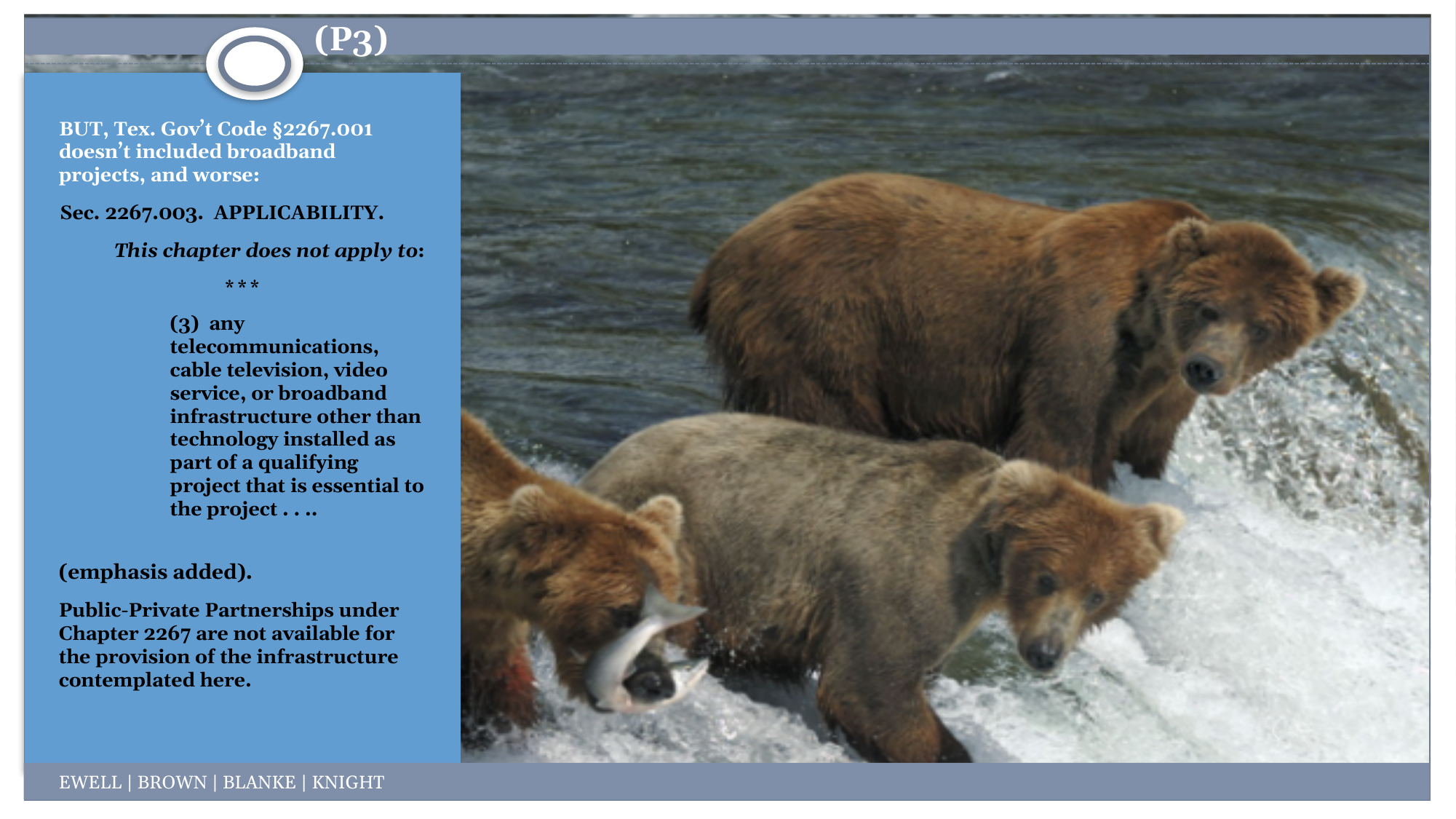

Public-private partnerships (p3)
BUT, Tex. Gov’t Code §2267.001 doesn’t included broadband projects, and worse:
Sec. 2267.003.  APPLICABILITY.
This chapter does not apply to:
* * *
(3)  any telecommunications, cable television, video service, or broadband infrastructure other than technology installed as part of a qualifying project that is essential to the project . . ..

(emphasis added).
Public-Private Partnerships under Chapter 2267 are not available for the provision of the infrastructure contemplated here.

EWELL | BROWN | BLANKE | KNIGHT